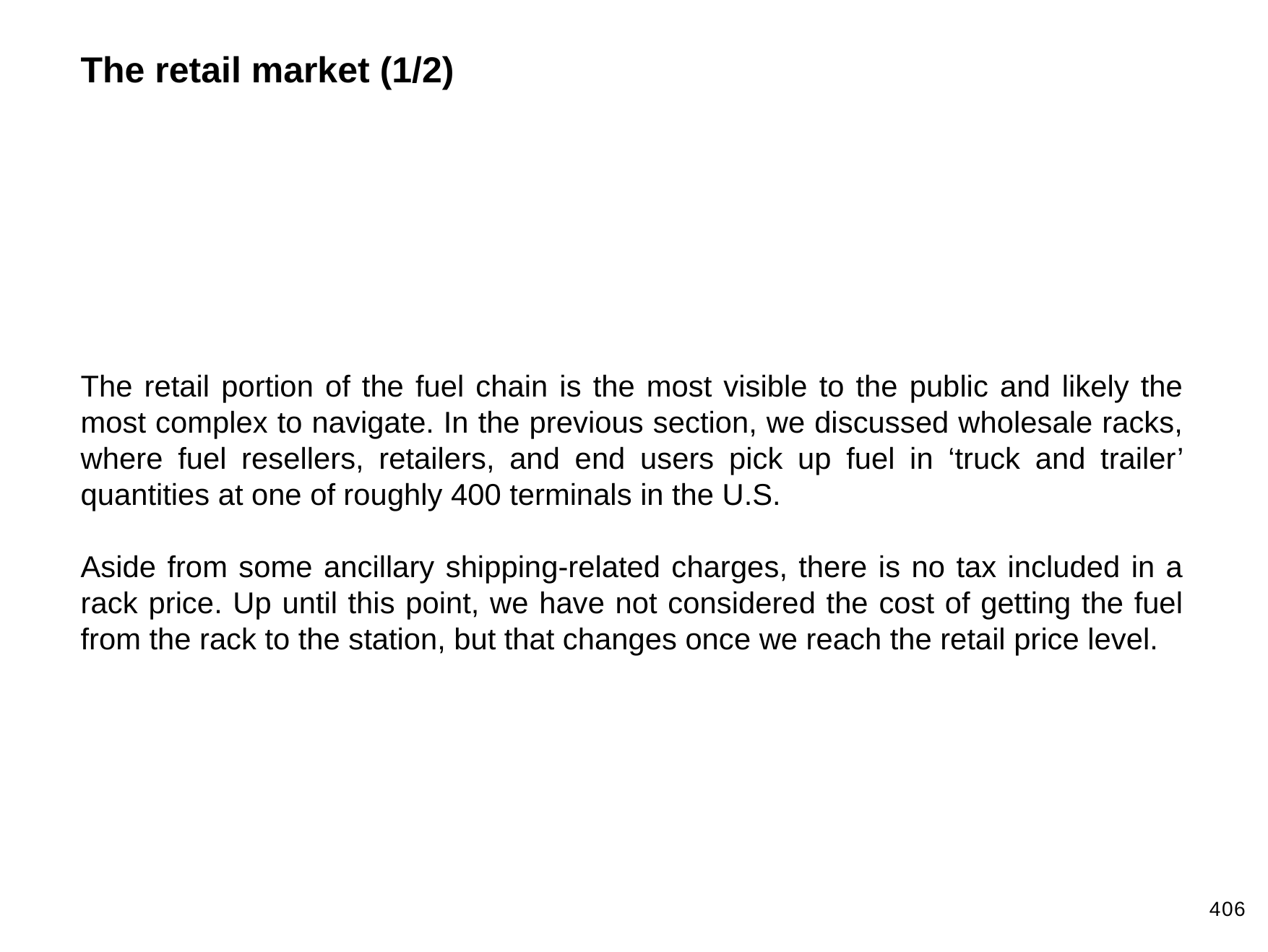

The retail market (1/2)
The retail portion of the fuel chain is the most visible to the public and likely the most complex to navigate. In the previous section, we discussed wholesale racks, where fuel resellers, retailers, and end users pick up fuel in ‘truck and trailer’ quantities at one of roughly 400 terminals in the U.S.

Aside from some ancillary shipping-related charges, there is no tax included in a rack price. Up until this point, we have not considered the cost of getting the fuel from the rack to the station, but that changes once we reach the retail price level.
406